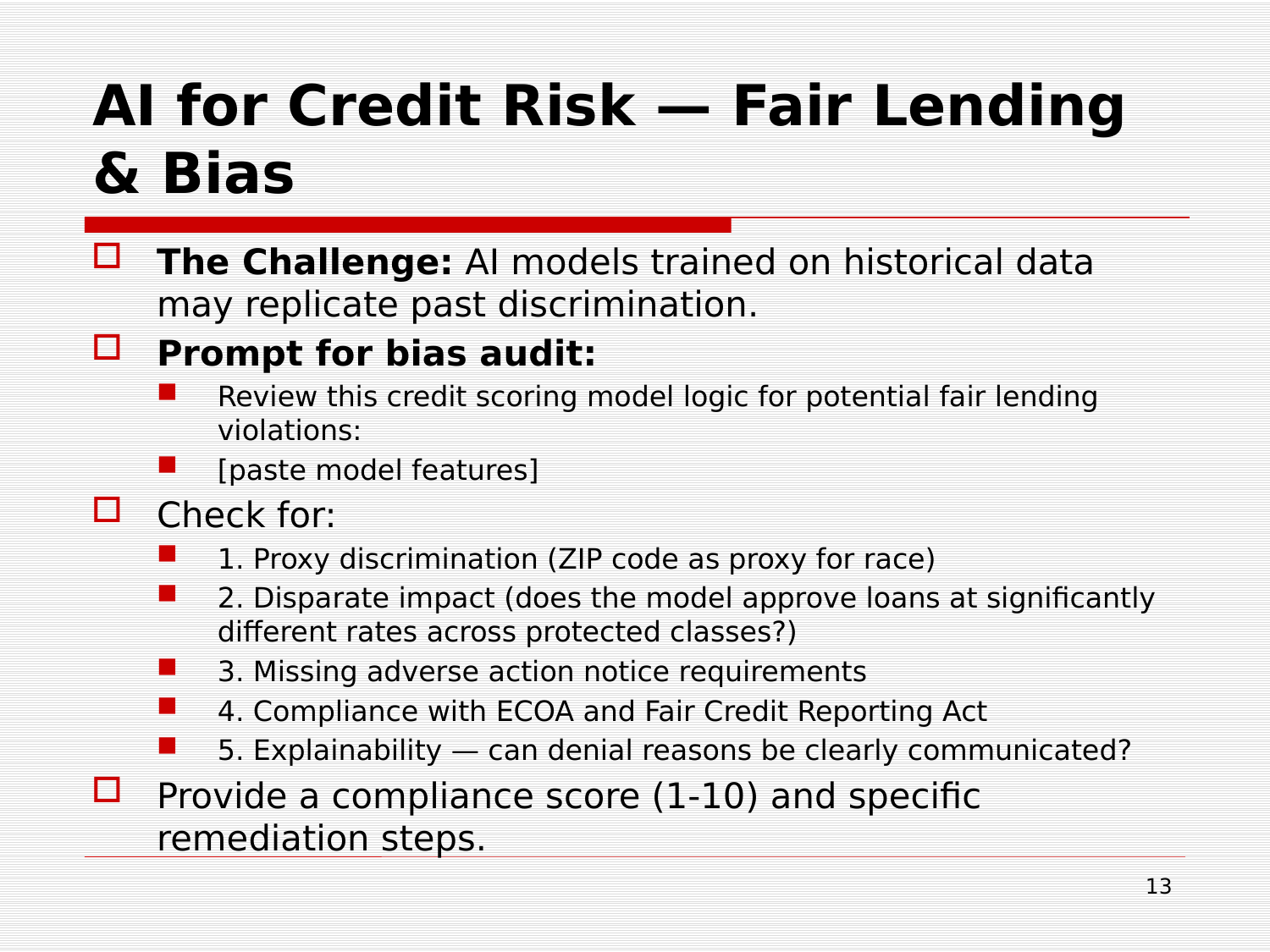

# AI for Credit Risk — Fair Lending & Bias
The Challenge: AI models trained on historical data may replicate past discrimination.
Prompt for bias audit:
Review this credit scoring model logic for potential fair lending violations:
[paste model features]
Check for:
1. Proxy discrimination (ZIP code as proxy for race)
2. Disparate impact (does the model approve loans at significantly different rates across protected classes?)
3. Missing adverse action notice requirements
4. Compliance with ECOA and Fair Credit Reporting Act
5. Explainability — can denial reasons be clearly communicated?
Provide a compliance score (1-10) and specific remediation steps.
13